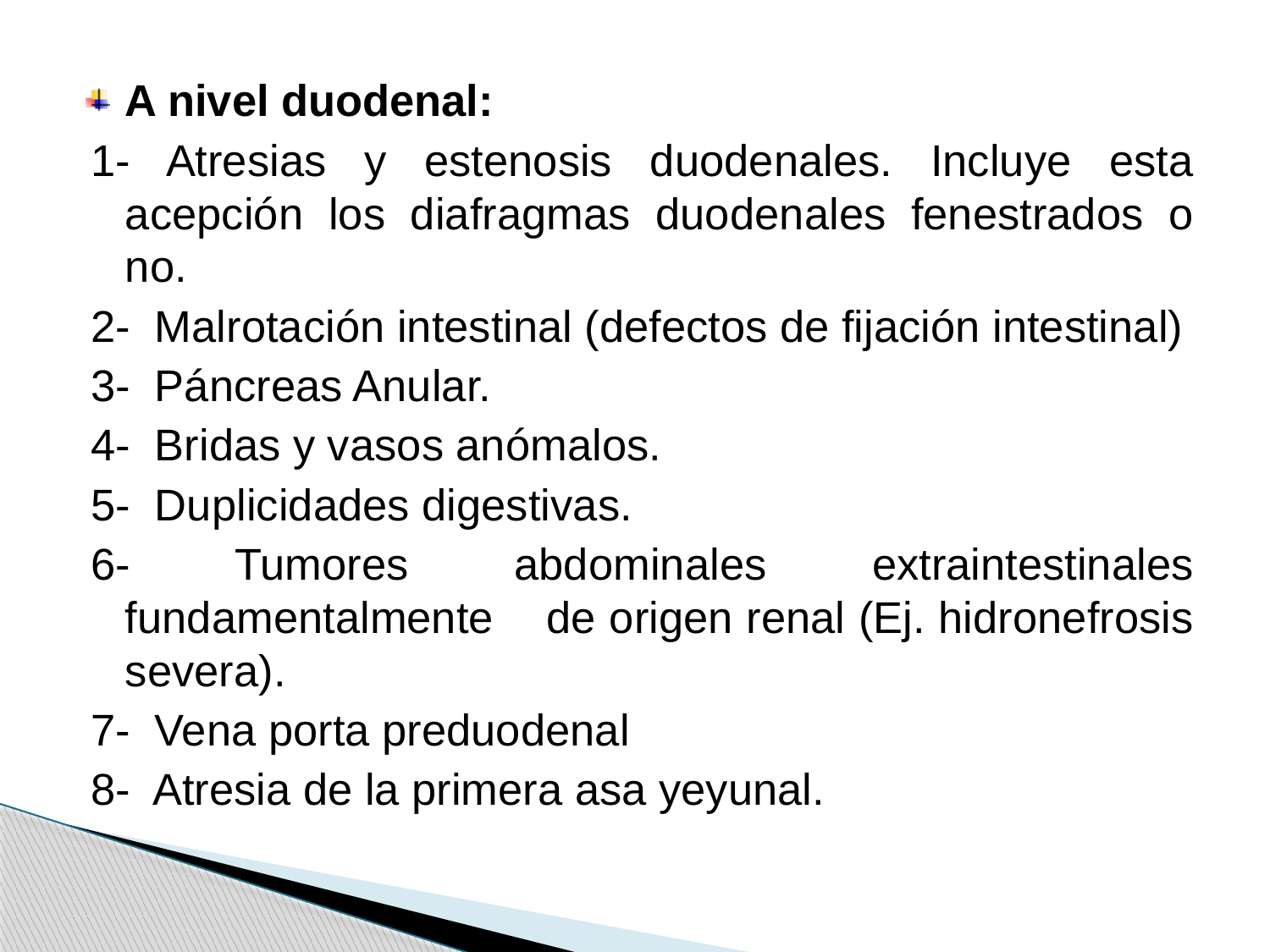

A nivel duodenal:
1- Atresias y estenosis duodenales. Incluye esta acepción los diafragmas duodenales fenestrados o no.
2-  Malrotación intestinal (defectos de fijación intestinal)
3-  Páncreas Anular.
4-  Bridas y vasos anómalos.
5-  Duplicidades digestivas.
6- Tumores abdominales extraintestinales fundamentalmente    de origen renal (Ej. hidronefrosis severa).
7-  Vena porta preduodenal
8-  Atresia de la primera asa yeyunal.